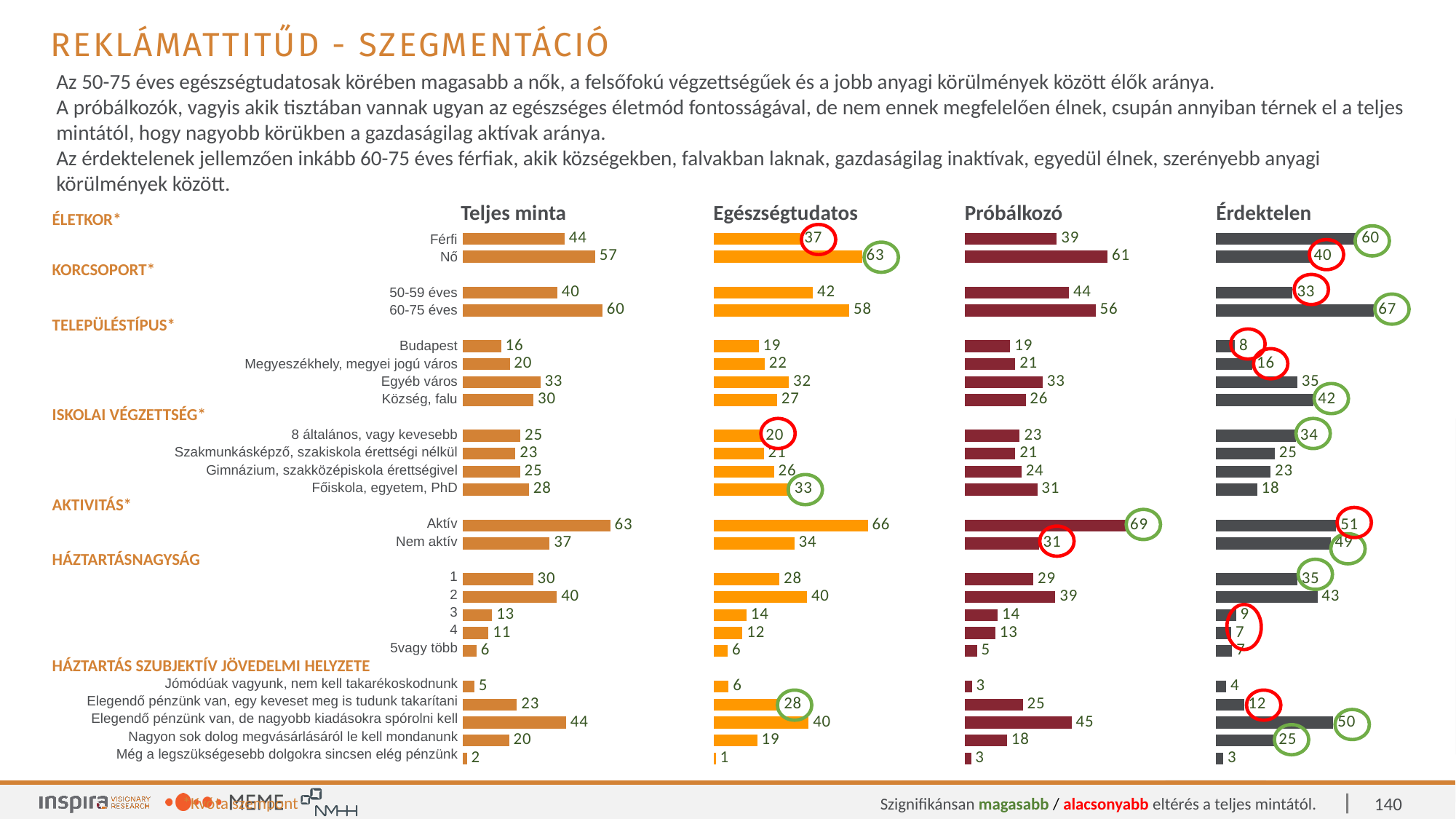

Reklámattitűd - szegmentáció
Az 50-75 éves egészségtudatosak körében magasabb a nők, a felsőfokú végzettségűek és a jobb anyagi körülmények között élők aránya.
A próbálkozók, vagyis akik tisztában vannak ugyan az egészséges életmód fontosságával, de nem ennek megfelelően élnek, csupán annyiban térnek el a teljes mintától, hogy nagyobb körükben a gazdaságilag aktívak aránya.
Az érdektelenek jellemzően inkább 60-75 éves férfiak, akik községekben, falvakban laknak, gazdaságilag inaktívak, egyedül élnek, szerényebb anyagi körülmények között.
| Teljes minta | Egészségtudatos | Próbálkozó | Érdektelen |
| --- | --- | --- | --- |
ÉLETKOR*

| Férfi |
| --- |
| Nő |
|  |
| 50-59 éves |
| 60-75 éves |
|  |
| Budapest |
| Megyeszékhely, megyei jogú város |
| Egyéb város |
| Község, falu |
|  |
| 8 általános, vagy kevesebb |
| Szakmunkásképző, szakiskola érettségi nélkül |
| Gimnázium, szakközépiskola érettségivel |
| Főiskola, egyetem, PhD |
|  |
| Aktív |
| Nem aktív |
|  |
| 1 |
| 2 |
| 3 |
| 4 |
| 5vagy több |
|  |
| Jómódúak vagyunk, nem kell takarékoskodnunk |
| Elegendő pénzünk van, egy keveset meg is tudunk takarítani |
| Elegendő pénzünk van, de nagyobb kiadásokra spórolni kell |
| Nagyon sok dolog megvásárlásáról le kell mondanunk |
| Még a legszükségesebb dolgokra sincsen elég pénzünk |

### Chart

| Category | Total |
|---|---|
| Férfi | 43.5 |
| Nő | 56.5 |
|  | None |
| 50-59 éves | 40.4 |
| 60-75 éves | 59.6 |
|  | None |
| Budapest | 16.45 |
| Megyeszékhely, megyei jogú város | 20.15 |
| Egyéb város | 33.15 |
| Község, falu | 30.25 |
|  | None |
| 8 általános, vagy kevesebb | 24.65 |
| Szakmunkásképző, szakiskola érettségi nélkül | 22.55 |
| Gimnázium, szakközépiskola érettségivel | 24.5 |
| Főiskola, egyetem, PhD | 28.3 |
|  | None |
| Aktív | 62.9 |
| Nem aktív | 37.1 |
|  | None |
| 1 | 30.05 |
| 2 | 40.2 |
| 3 | 12.65 |
| 4 | 11.1 |
| 5 vagy több | 5.999999999999999 |
|  | None |
| Jómódúak vagyunk, még a nagyobb dolgok megvásárlásához sem kell takarékoskodnunk | 5.1 |
| Elegendő pénzünk van a kiadásainkra, és még megtakarítani is tudunk egy keveset | 23.2 |
| Elegendő pénzünk van a mindennapi élethez, de nem engedhetünk meg magunknak nagyobb kiadásokat | 44.1 |
| Nagyon sok dolog megvásárlásáról le kell mondanunk, hogy elég pénzünk legyen a mindennapi életünk fenntartás | 19.85 |
| Még a legszükségesebb dolgokra sincsen elég pénzünk | 1.95 |

### Chart

| Category | Total |
|---|---|
| Férfi | 36.80336 |
| Nő | 63.19664 |
|  | None |
| 50-59 éves | 42.27129 |
| 60-75 éves | 57.72871 |
|  | None |
| Budapest | 19.13775 |
| Megyeszékhely, megyei jogú város | 21.76656 |
| Egyéb város | 32.0715 |
| Község, falu | 27.02419 |
|  | None |
| 8 általános, vagy kevesebb | 20.39958 |
| Szakmunkásképző, szakiskola érettségi nélkül | 21.34595 |
| Gimnázium, szakközépiskola érettségivel | 25.6572 |
| Főiskola, egyetem, PhD | 32.59727 |
|  | None |
| Aktív | 65.61514 |
| Nem aktív | 34.38486 |
|  | None |
| 1 | 27.97056 |
| 2 | 39.74763 |
| 3 | 13.98528 |
| 4 | 12.30284 |
| 5 vagy több | 5.99368 |
|  | None |
| Jómódúak vagyunk, még a nagyobb dolgok megvásárlásához sem kell takarékoskodnunk | 6.4143 |
| Elegendő pénzünk van a kiadásainkra, és még megtakarítani is tudunk egy keveset | 28.07571 |
| Elegendő pénzünk van a mindennapi élethez, de nem engedhetünk meg magunknak nagyobb kiadásokat | 40.4837 |
| Nagyon sok dolog megvásárlásáról le kell mondanunk, hogy elég pénzünk legyen a mindennapi életünk fenntartás | 18.61199 |
| Még a legszükségesebb dolgokra sincsen elég pénzünk | 0.94637 |

### Chart

| Category | Total |
|---|---|
| Férfi | 39.15547 |
| Nő | 60.84453 |
|  | None |
| 50-59 éves | 44.33781 |
| 60-75 éves | 55.66219 |
|  | None |
| Budapest | 19.3858 |
| Megyeszékhely, megyei jogú város | 21.49712 |
| Egyéb város | 33.20537 |
| Község, falu | 25.91171 |
|  | None |
| 8 általános, vagy kevesebb | 23.41651 |
| Szakmunkásképző, szakiskola érettségi nélkül | 21.49712 |
| Gimnázium, szakközépiskola érettségivel | 24.18426 |
| Főiskola, egyetem, PhD | 30.90211 |
|  | None |
| Aktív | 68.52207 |
| Nem aktív | 31.47793 |
|  | None |
| 1 | 29.17466 |
| 2 | 38.57965 |
| 3 | 14.01152 |
| 4 | 13.05182 |
| 5 vagy több | 5.18235 |
|  | None |
| Jómódúak vagyunk, még a nagyobb dolgok megvásárlásához sem kell takarékoskodnunk | 3.07102 |
| Elegendő pénzünk van a kiadásainkra, és még megtakarítani is tudunk egy keveset | 24.76008 |
| Elegendő pénzünk van a mindennapi élethez, de nem engedhetünk meg magunknak nagyobb kiadásokat | 45.48944 |
| Nagyon sok dolog megvásárlásáról le kell mondanunk, hogy elég pénzünk legyen a mindennapi életünk fenntartás | 18.04223 |
| Még a legszükségesebb dolgokra sincsen elég pénzünk | 2.68714 |

### Chart

| Category | Total |
|---|---|
| Férfi | 60.15936 |
| Nő | 39.84064 |
|  | None |
| 50-59 éves | 32.66932 |
| 60-75 éves | 67.33068 |
|  | None |
| Budapest | 8.16733 |
| Megyeszékhely, megyei jogú város | 15.53785 |
| Egyéb város | 34.66135 |
| Község, falu | 41.63347 |
|  | None |
| 8 általános, vagy kevesebb | 34.06375 |
| Szakmunkásképző, szakiskola érettségi nélkül | 25.0996 |
| Gimnázium, szakközépiskola érettségivel | 23.30677 |
| Főiskola, egyetem, PhD | 17.52988 |
|  | None |
| Aktív | 51.19522 |
| Nem aktív | 48.80478 |
|  | None |
| 1 | 34.66135 |
| 2 | 43.22709 |
| 3 | 8.56574 |
| 4 | 6.57371 |
| 5 vagy több | 6.972110000000001 |
|  | None |
| Jómódúak vagyunk, még a nagyobb dolgok megvásárlásához sem kell takarékoskodnunk | 4.38247 |
| Elegendő pénzünk van a kiadásainkra, és még megtakarítani is tudunk egy keveset | 11.95219 |
| Elegendő pénzünk van a mindennapi élethez, de nem engedhetünk meg magunknak nagyobb kiadásokat | 50.0 |
| Nagyon sok dolog megvásárlásáról le kell mondanunk, hogy elég pénzünk legyen a mindennapi életünk fenntartás | 24.9004 |
| Még a legszükségesebb dolgokra sincsen elég pénzünk | 3.18725 |

KORCSOPORT*

TELEPÜLÉSTÍPUS*

ISKOLAI VÉGZETTSÉG*

AKTIVITÁS*

HÁZTARTÁSNAGYSÁG

HÁZTARTÁS SZUBJEKTÍV JÖVEDELMI HELYZETE

*Kvóta szempont
140
Szignifikánsan magasabb / alacsonyabb eltérés a teljes mintától.